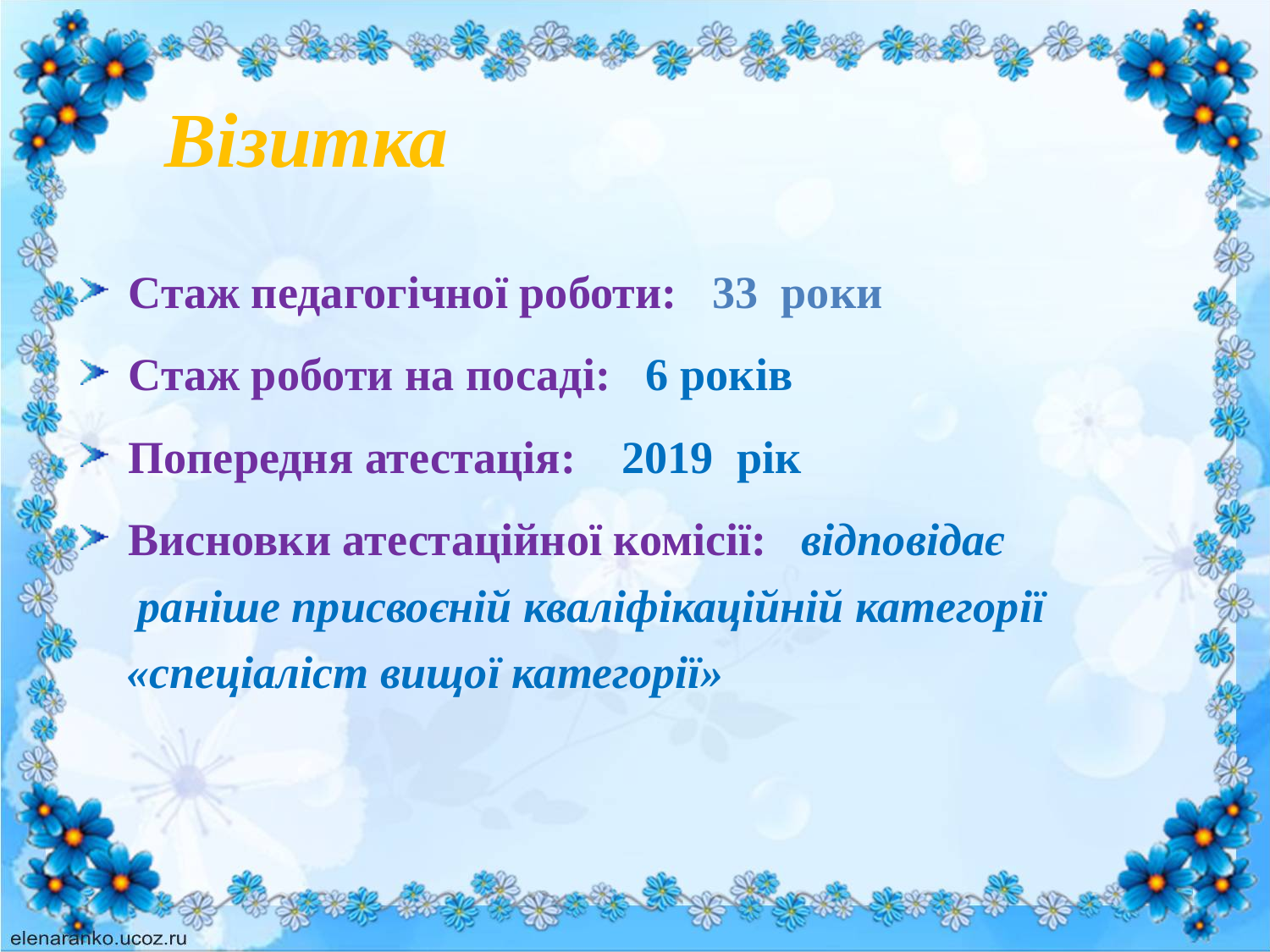

# Візитка

Стаж педагогічної роботи:   33  роки
Стаж роботи на посаді:   6 років
Попередня атестація:    2019  рік
Висновки атестаційної комісії:   відповідає
     раніше присвоєній кваліфікаційній категорії
    «спеціаліст вищої категорії»